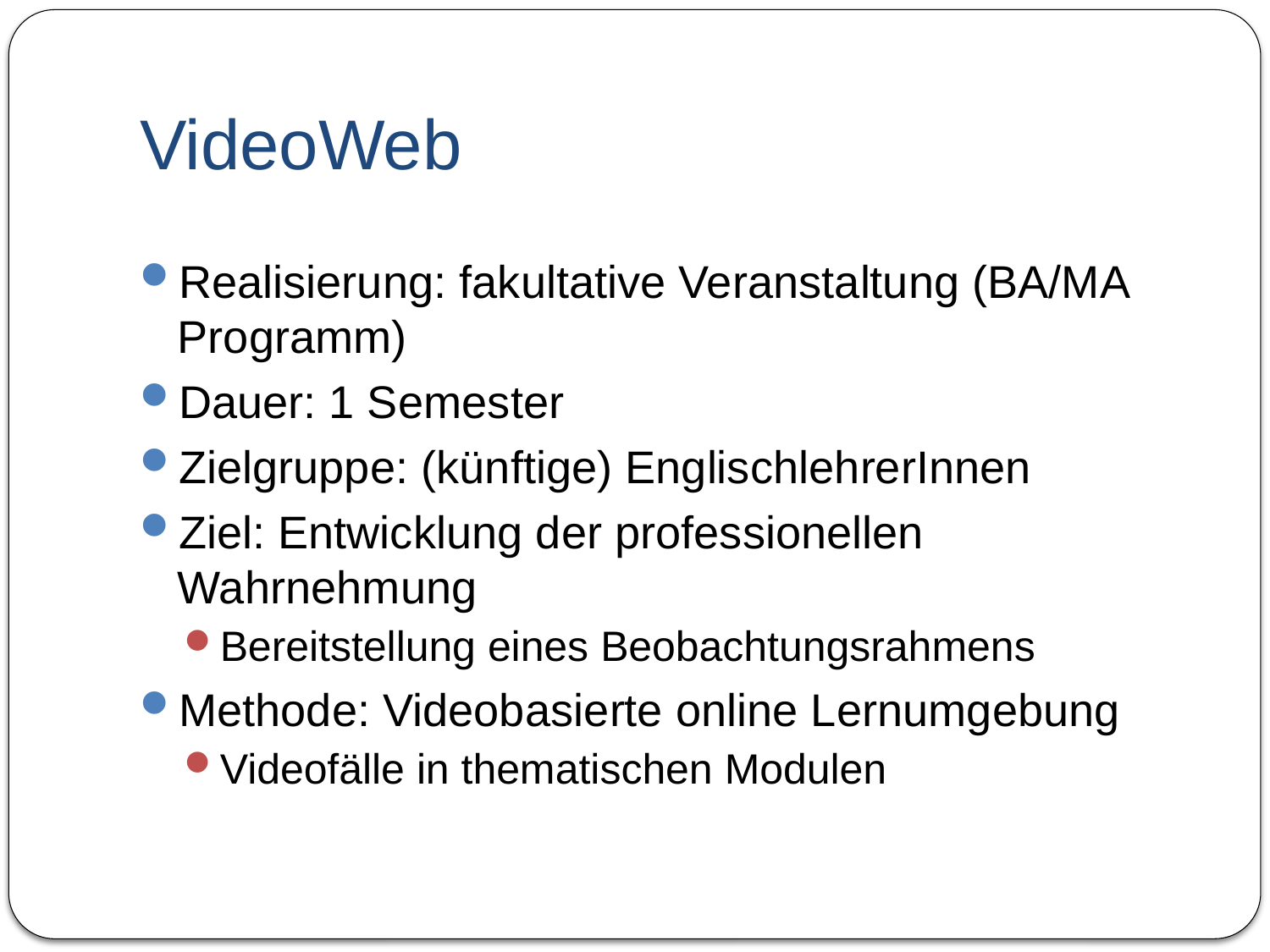

# VideoWeb
Realisierung: fakultative Veranstaltung (BA/MA Programm)
Dauer: 1 Semester
Zielgruppe: (künftige) EnglischlehrerInnen
Ziel: Entwicklung der professionellen Wahrnehmung
Bereitstellung eines Beobachtungsrahmens
Methode: Videobasierte online Lernumgebung
Videofälle in thematischen Modulen